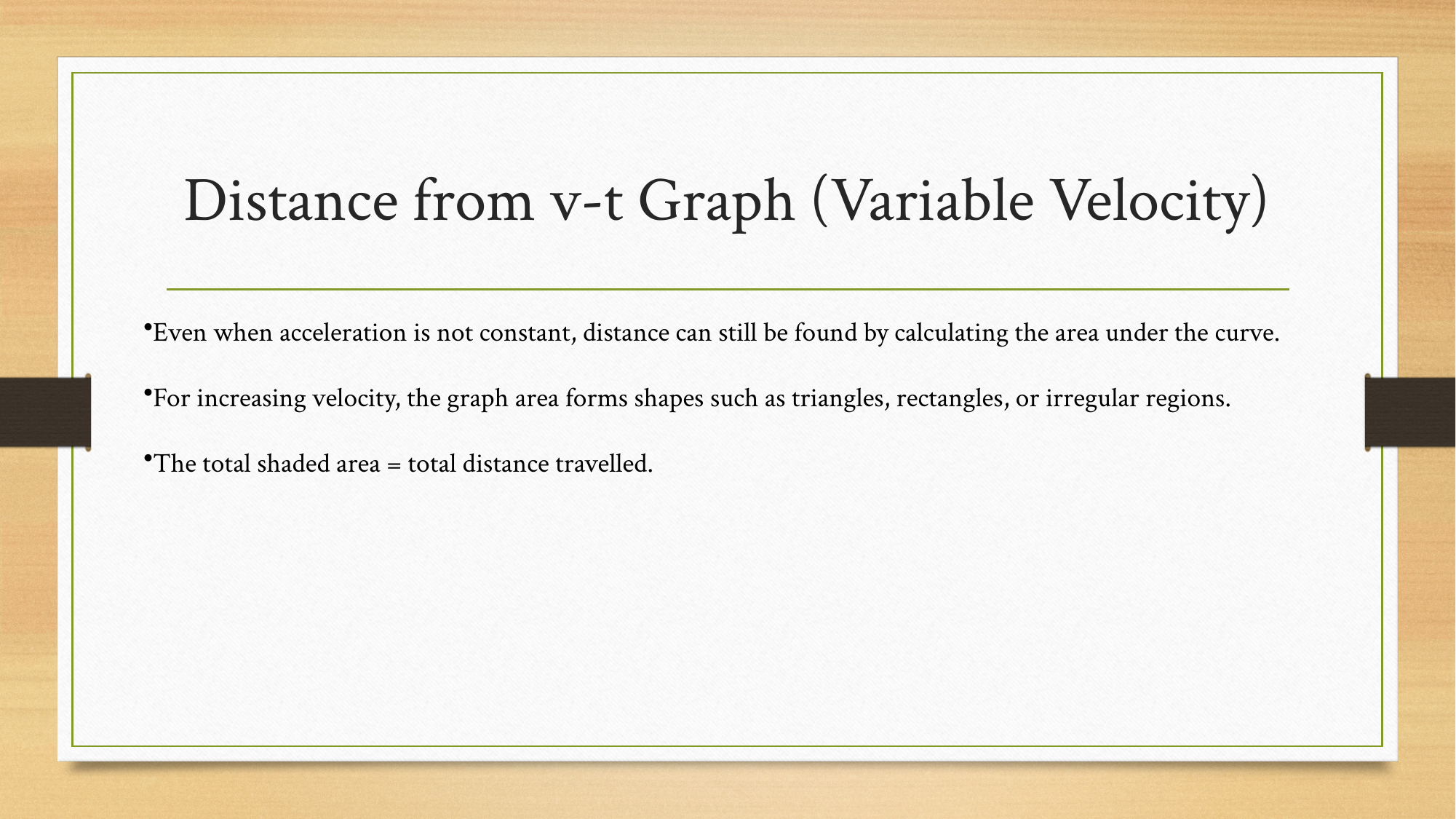

# Distance from v-t Graph (Variable Velocity)
Even when acceleration is not constant, distance can still be found by calculating the area under the curve.

For increasing velocity, the graph area forms shapes such as triangles, rectangles, or irregular regions.

The total shaded area = total distance travelled.